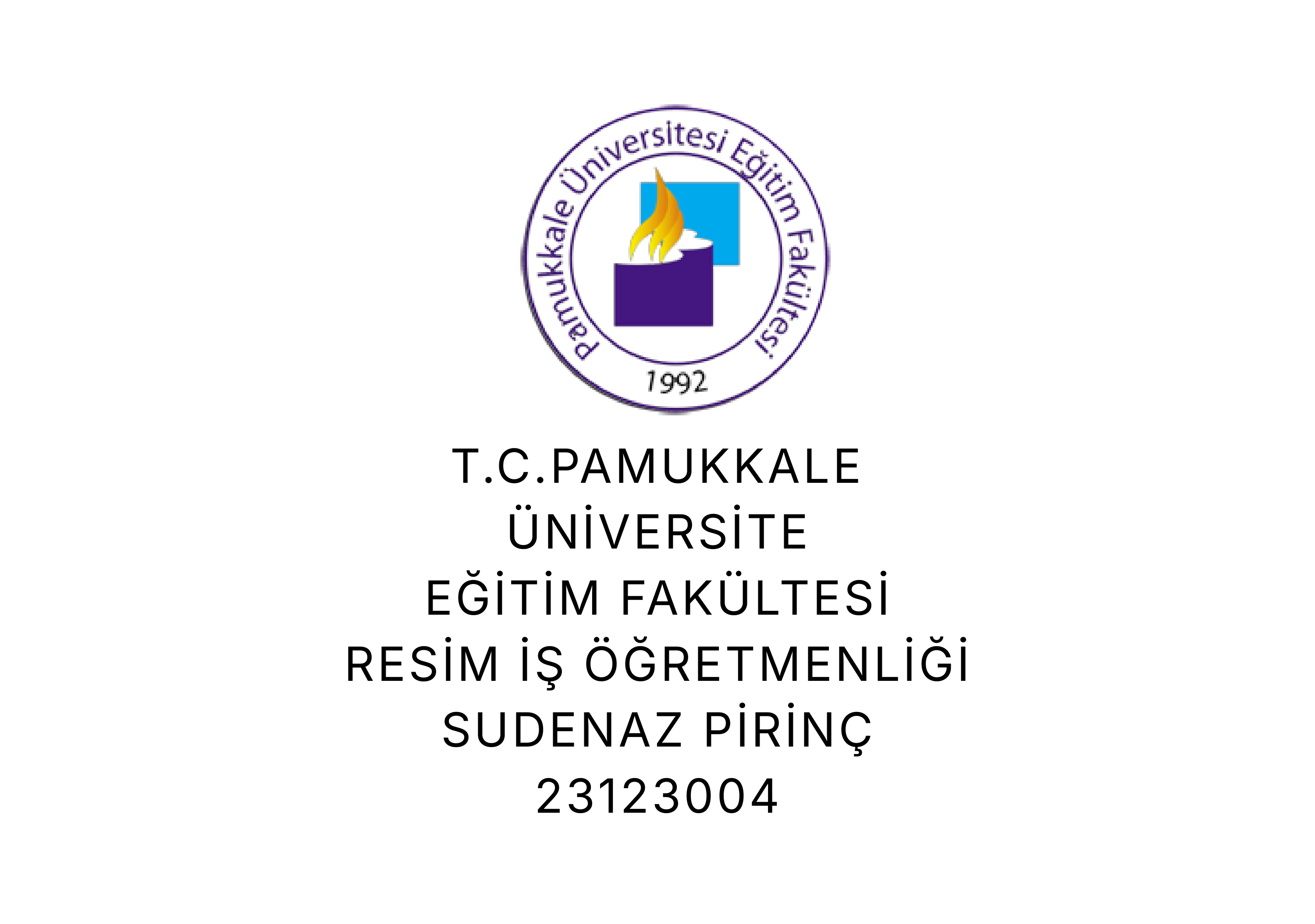

T.C.PAMUKKALE ÜNİVERSİTE
EĞİTİM FAKÜLTESİ
RESİM İŞ ÖĞRETMENLİĞİ
SUDENAZ PİRİNÇ
23123004